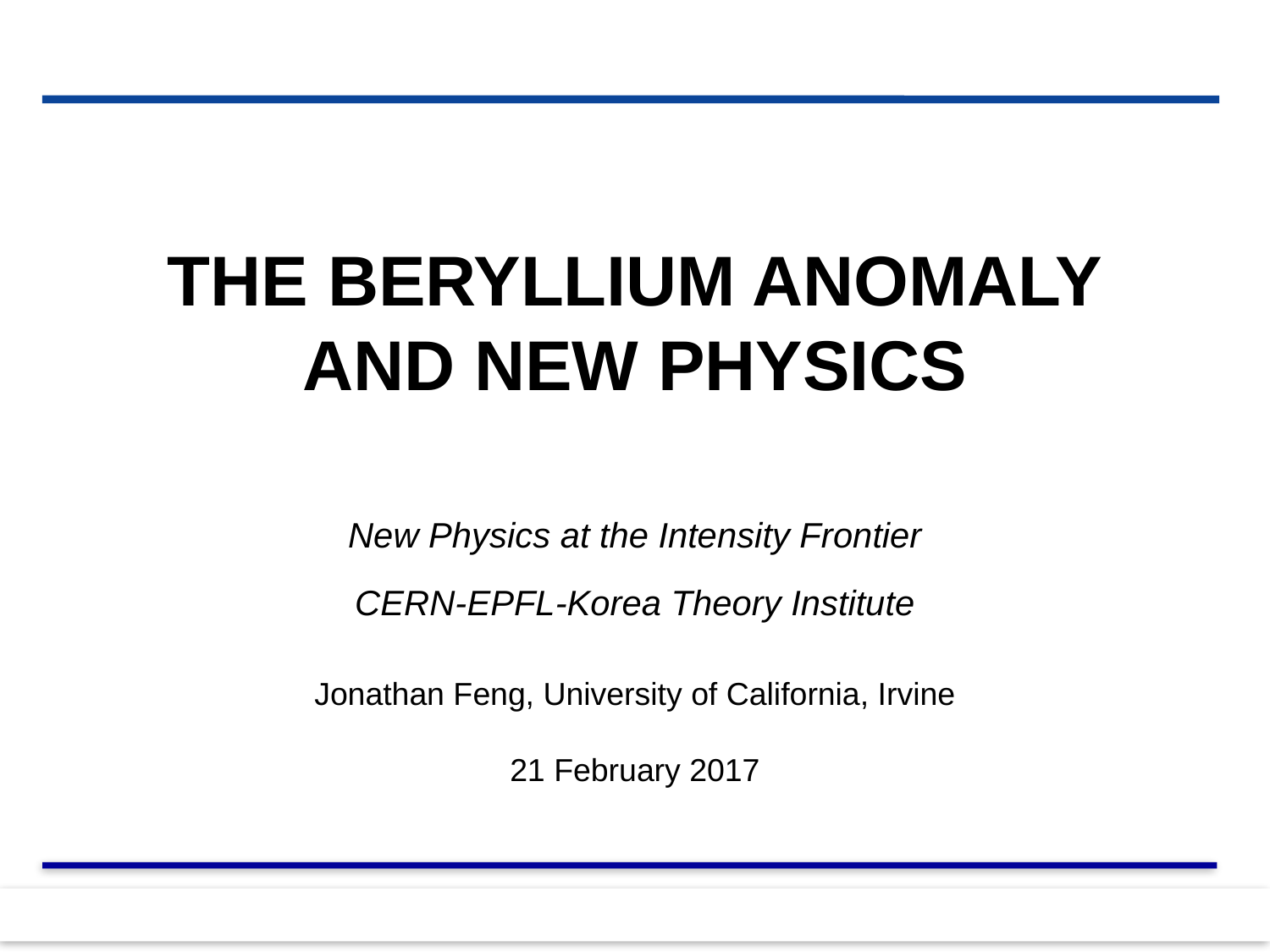

THE BERYLLIUM ANOMALY
AND NEW PHYSICS
New Physics at the Intensity Frontier

CERN-EPFL-Korea Theory Institute

Jonathan Feng, University of California, Irvine

21 February 2017